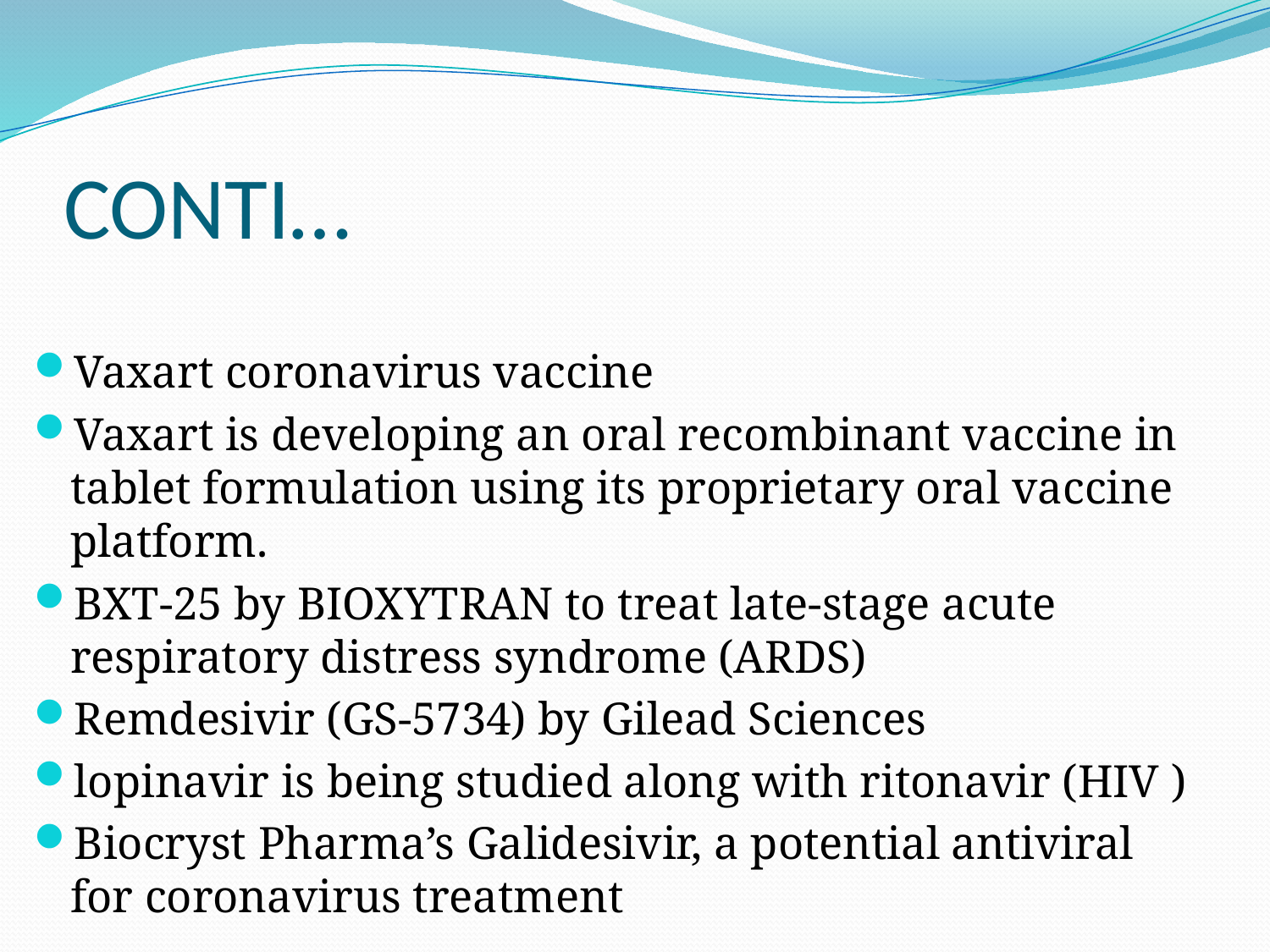

# CONTI…

Vaxart coronavirus vaccine
Vaxart is developing an oral recombinant vaccine in tablet formulation using its proprietary oral vaccine platform.
BXT-25 by BIOXYTRAN to treat late-stage acute respiratory distress syndrome (ARDS)
Remdesivir (GS-5734) by Gilead Sciences
lopinavir is being studied along with ritonavir (HIV )
Biocryst Pharma’s Galidesivir, a potential antiviral  for coronavirus treatment